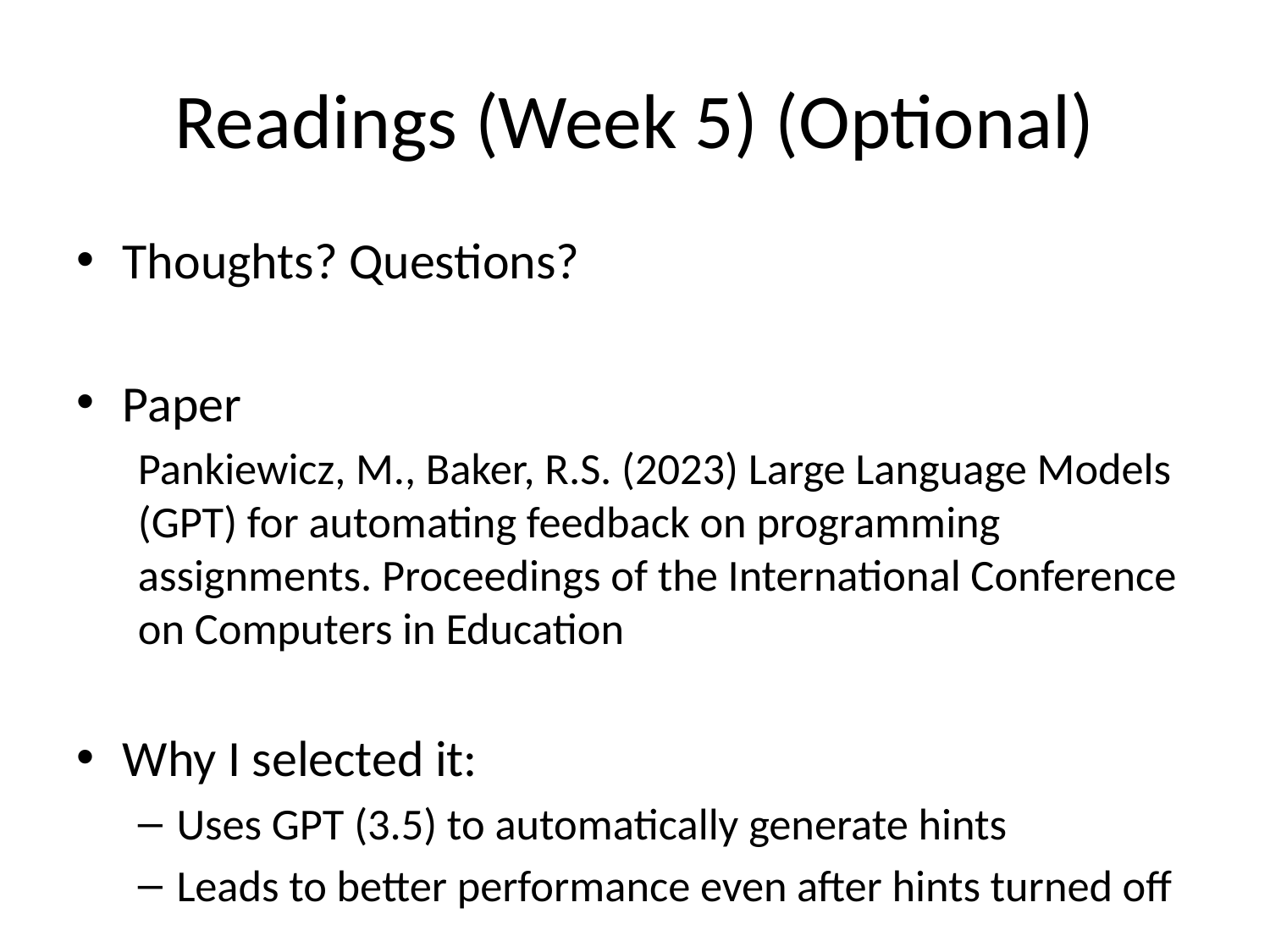

# Readings (Week 5) (Optional)
Thoughts? Questions?

Paper
Pankiewicz, M., Baker, R.S. (2023) Large Language Models (GPT) for automating feedback on programming assignments. Proceedings of the International Conference on Computers in Education

Why I selected it:
Uses GPT (3.5) to automatically generate hints
Leads to better performance even after hints turned off